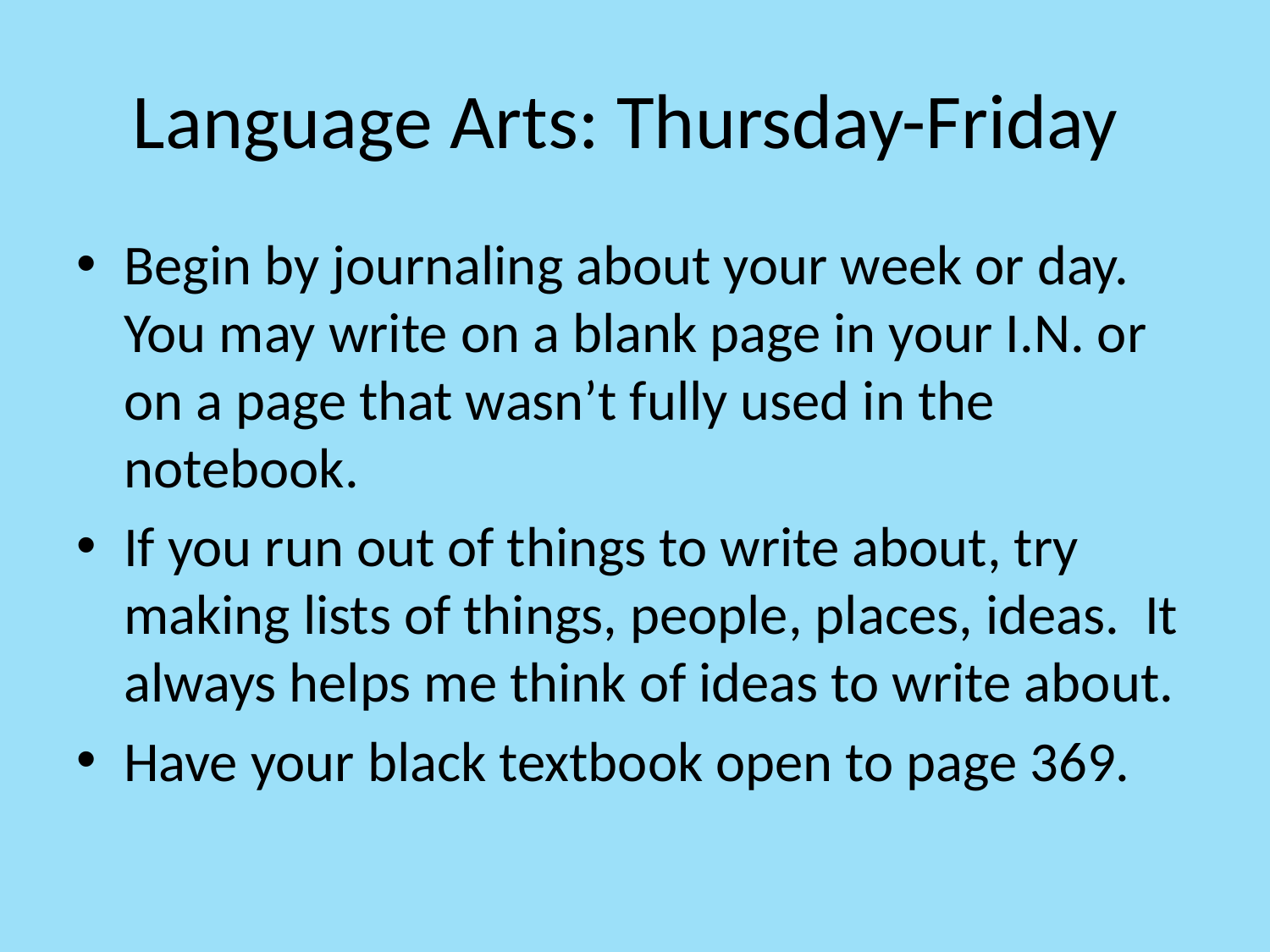

# Language Arts: Thursday-Friday
Begin by journaling about your week or day.  You may write on a blank page in your I.N. or on a page that wasn’t fully used in the notebook.
If you run out of things to write about, try making lists of things, people, places, ideas.  It always helps me think of ideas to write about.
Have your black textbook open to page 369.